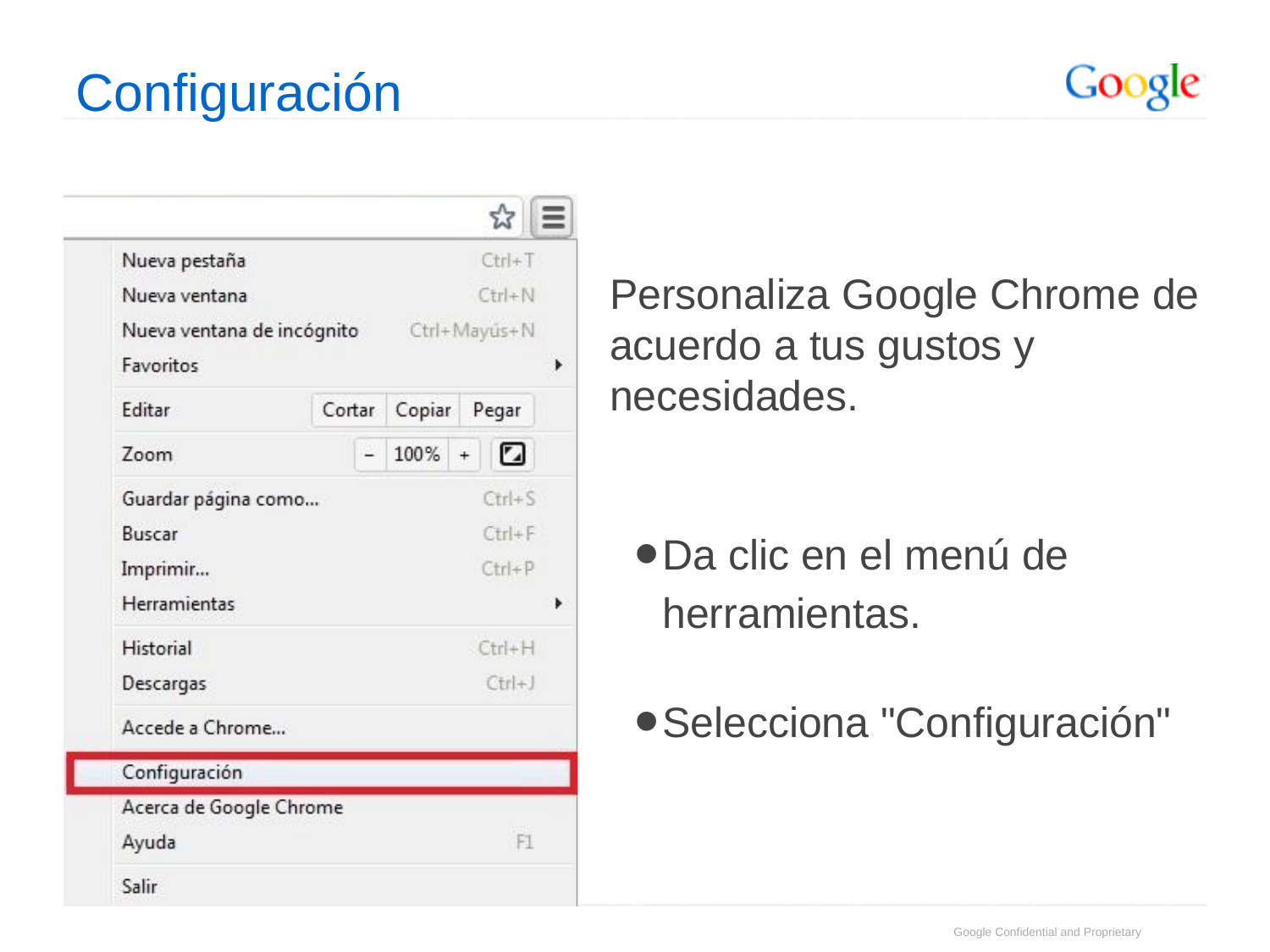

# Configuración

Personaliza Google Chrome de acuerdo a tus gustos y necesidades.

Da clic en el menú de herramientas.

Selecciona "Configuración"

Google Confidential and Proprietary